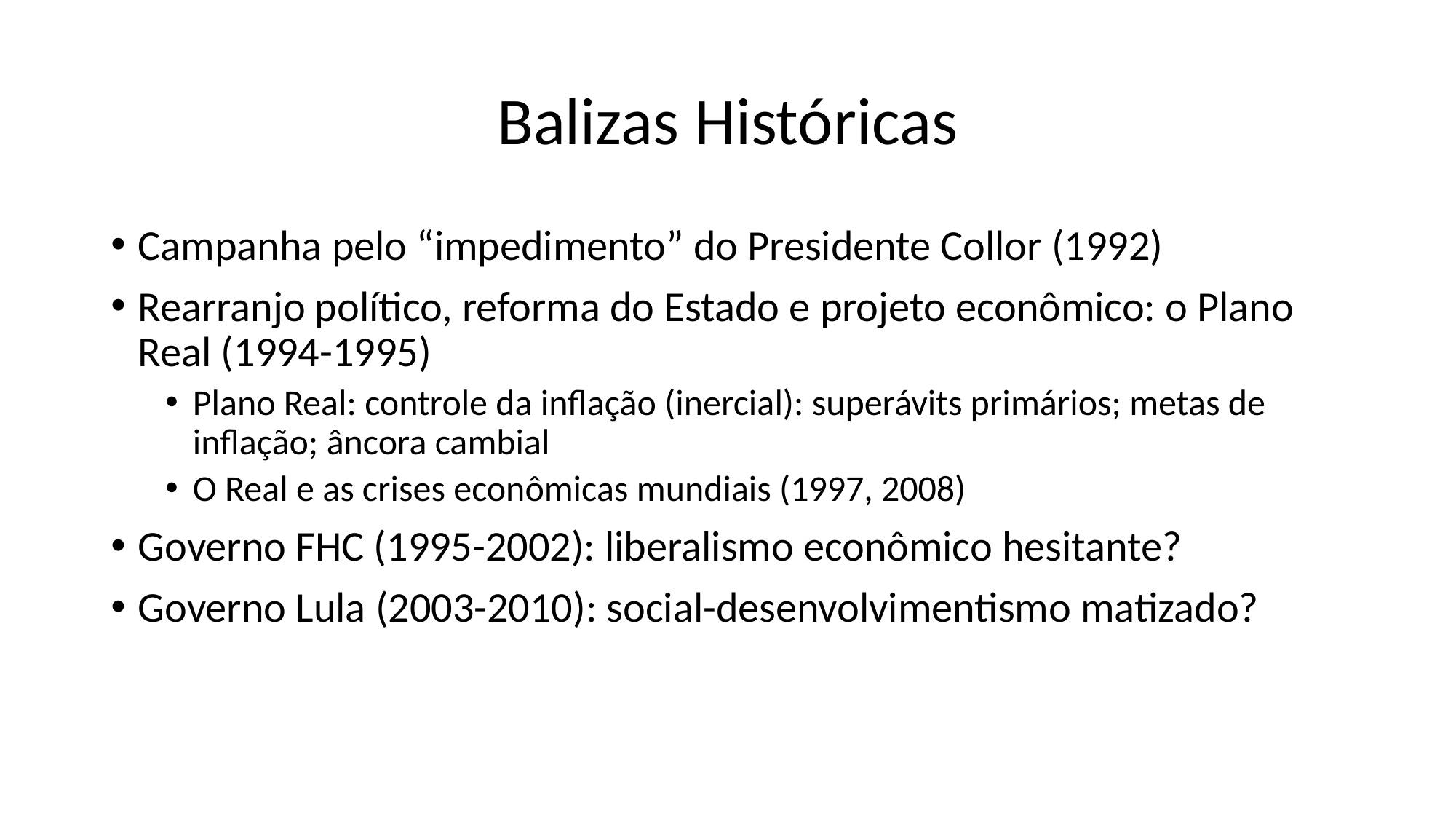

# Balizas Históricas
Campanha pelo “impedimento” do Presidente Collor (1992)
Rearranjo político, reforma do Estado e projeto econômico: o Plano Real (1994-1995)
Plano Real: controle da inflação (inercial): superávits primários; metas de inflação; âncora cambial
O Real e as crises econômicas mundiais (1997, 2008)
Governo FHC (1995-2002): liberalismo econômico hesitante?
Governo Lula (2003-2010): social-desenvolvimentismo matizado?